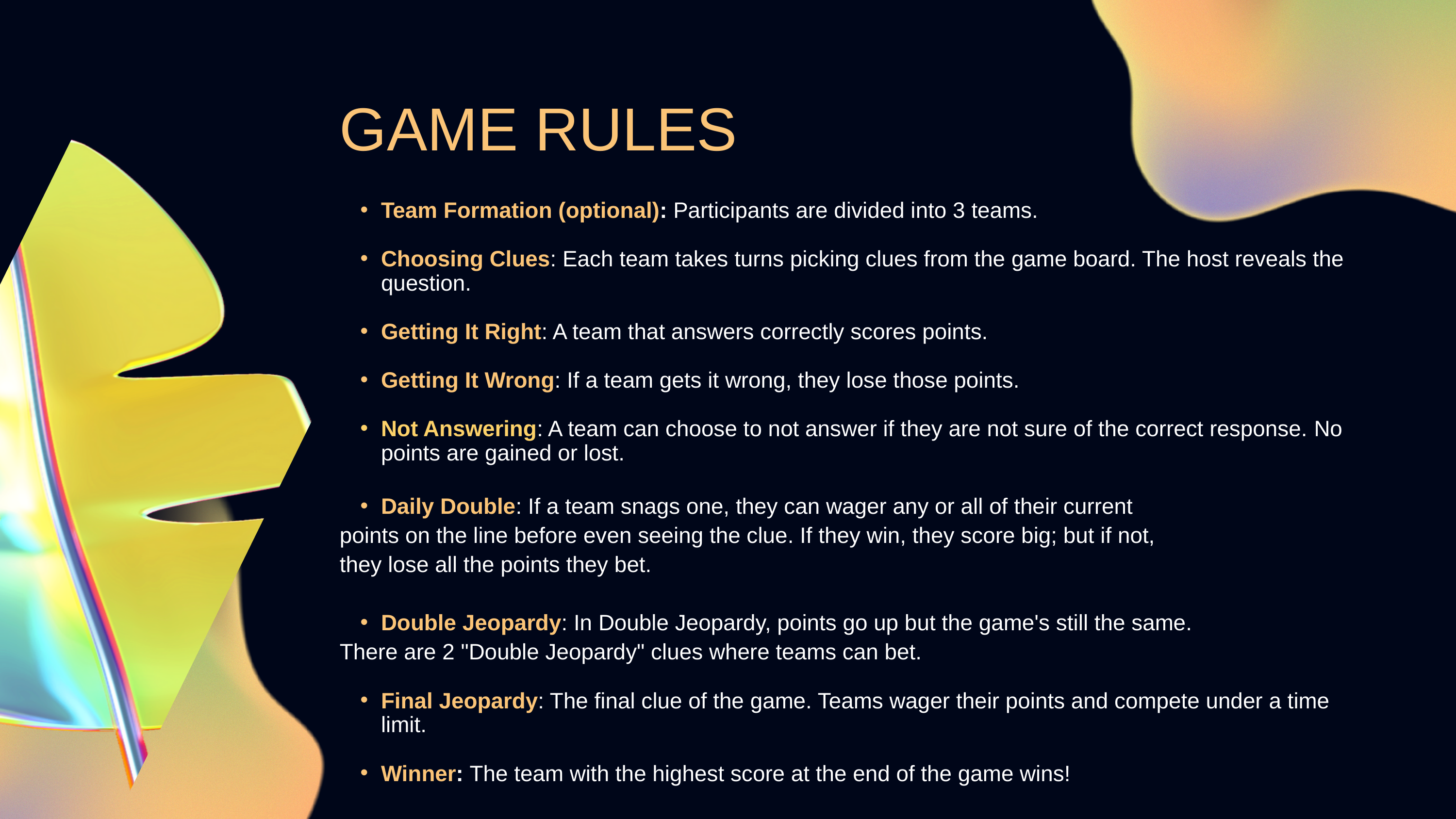

GAME RULES

Team Formation (optional): Participants are divided into 3 teams.

Choosing Clues: Each team takes turns picking clues from the game board. The host reveals the question.

Getting It Right: A team that answers correctly scores points.

Getting It Wrong: If a team gets it wrong, they lose those points.

Not Answering: A team can choose to not answer if they are not sure of the correct response. No points are gained or lost.

Daily Double: If a team snags one, they can wager any or all of their current
points on the line before even seeing the clue. If they win, they score big; but if not,
they lose all the points they bet.

Double Jeopardy: In Double Jeopardy, points go up but the game's still the same.
There are 2 "Double Jeopardy" clues where teams can bet.

Final Jeopardy: The final clue of the game. Teams wager their points and compete under a time limit.

Winner: The team with the highest score at the end of the game wins!